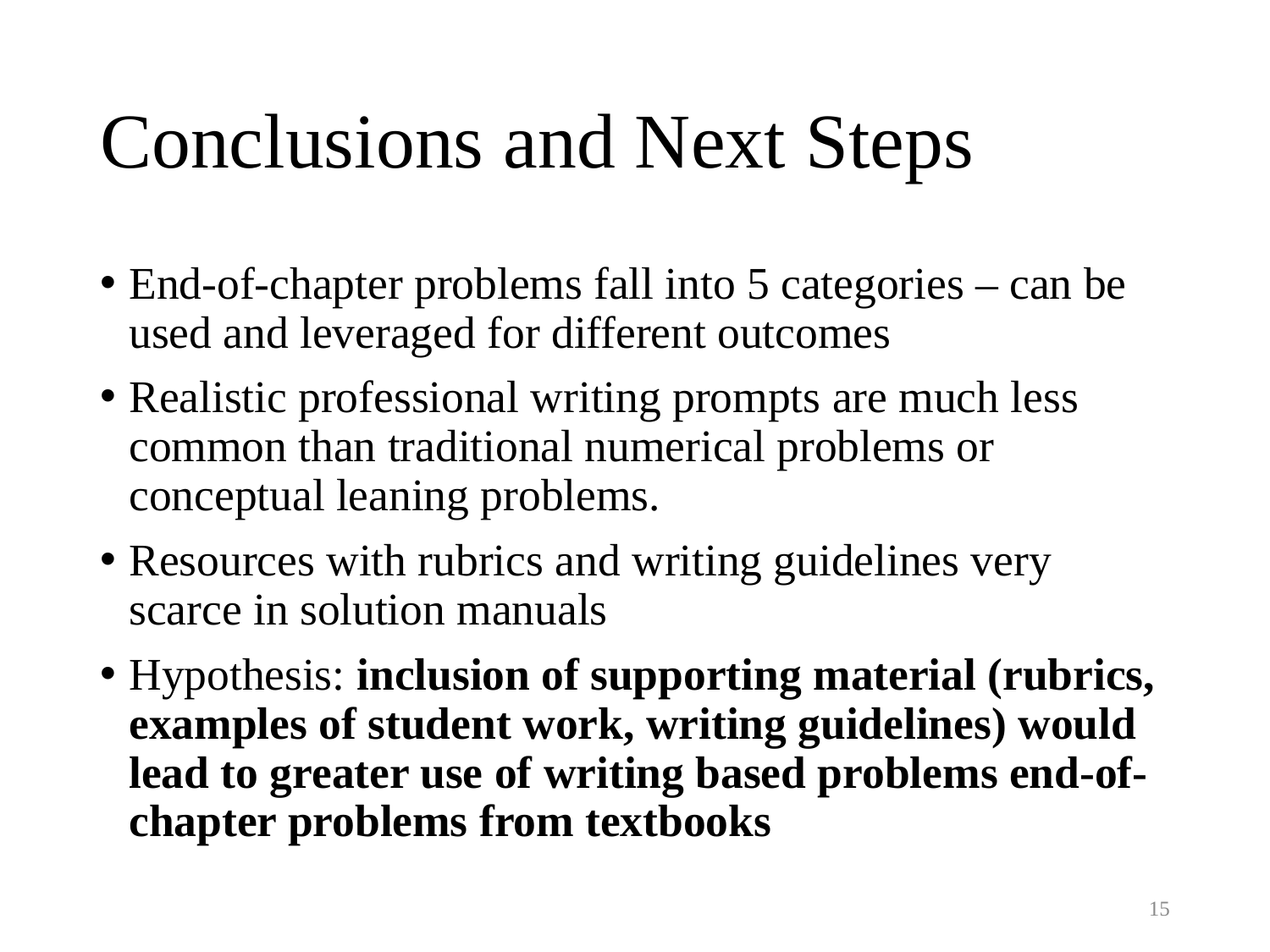

# Conclusions and Next Steps
End-of-chapter problems fall into 5 categories – can be used and leveraged for different outcomes
Realistic professional writing prompts are much less common than traditional numerical problems or conceptual leaning problems.
Resources with rubrics and writing guidelines very scarce in solution manuals
Hypothesis: inclusion of supporting material (rubrics, examples of student work, writing guidelines) would lead to greater use of writing based problems end-of-chapter problems from textbooks
15